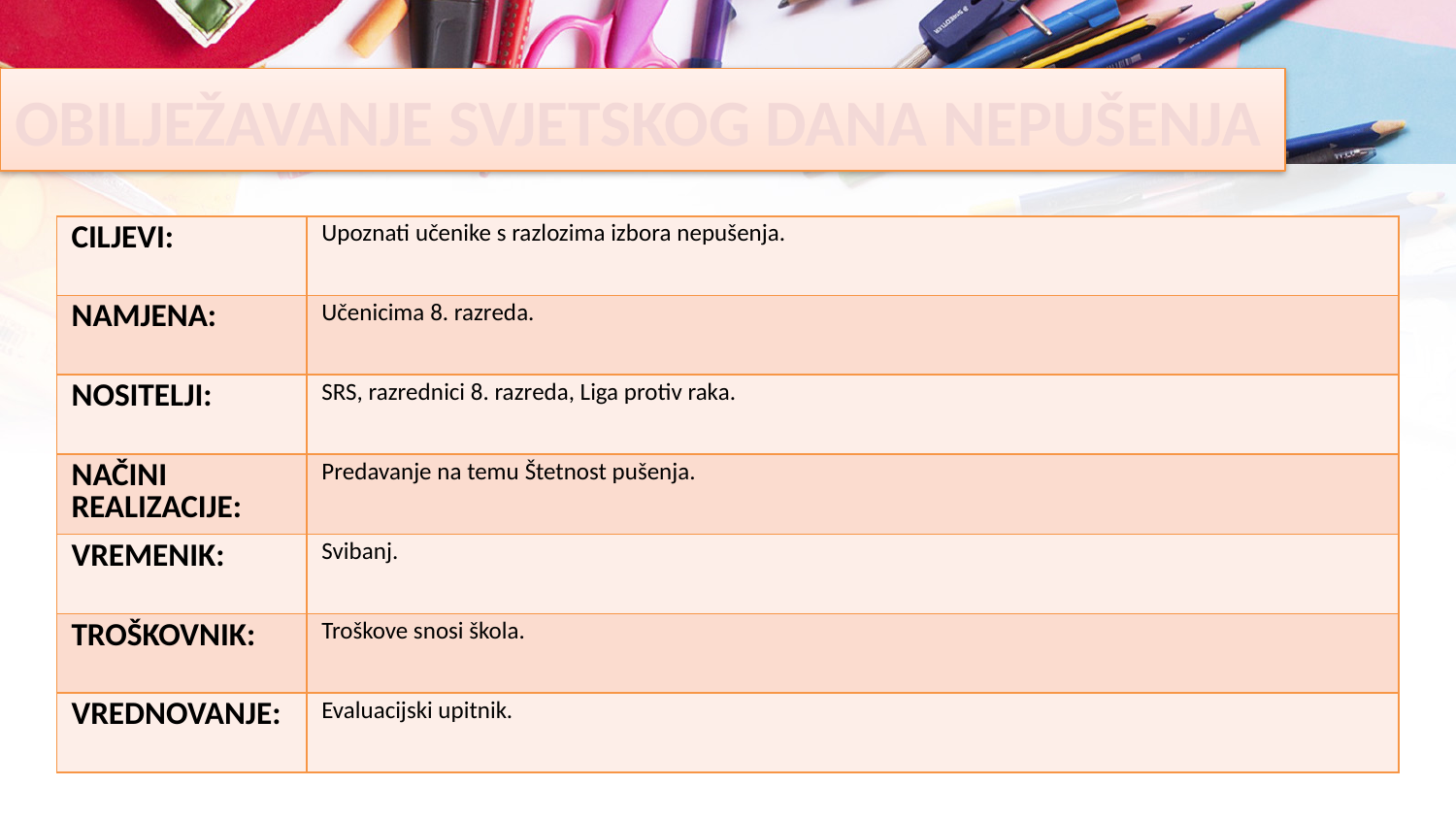

# OBILJEŽAVANJE SVJETSKOG DANA NEPUŠENJA
| CILJEVI: | Upoznati učenike s razlozima izbora nepušenja. |
| --- | --- |
| NAMJENA: | Učenicima 8. razreda. |
| NOSITELJI: | SRS, razrednici 8. razreda, Liga protiv raka. |
| NAČINI REALIZACIJE: | Predavanje na temu Štetnost pušenja. |
| VREMENIK: | Svibanj. |
| TROŠKOVNIK: | Troškove snosi škola. |
| VREDNOVANJE: | Evaluacijski upitnik. |